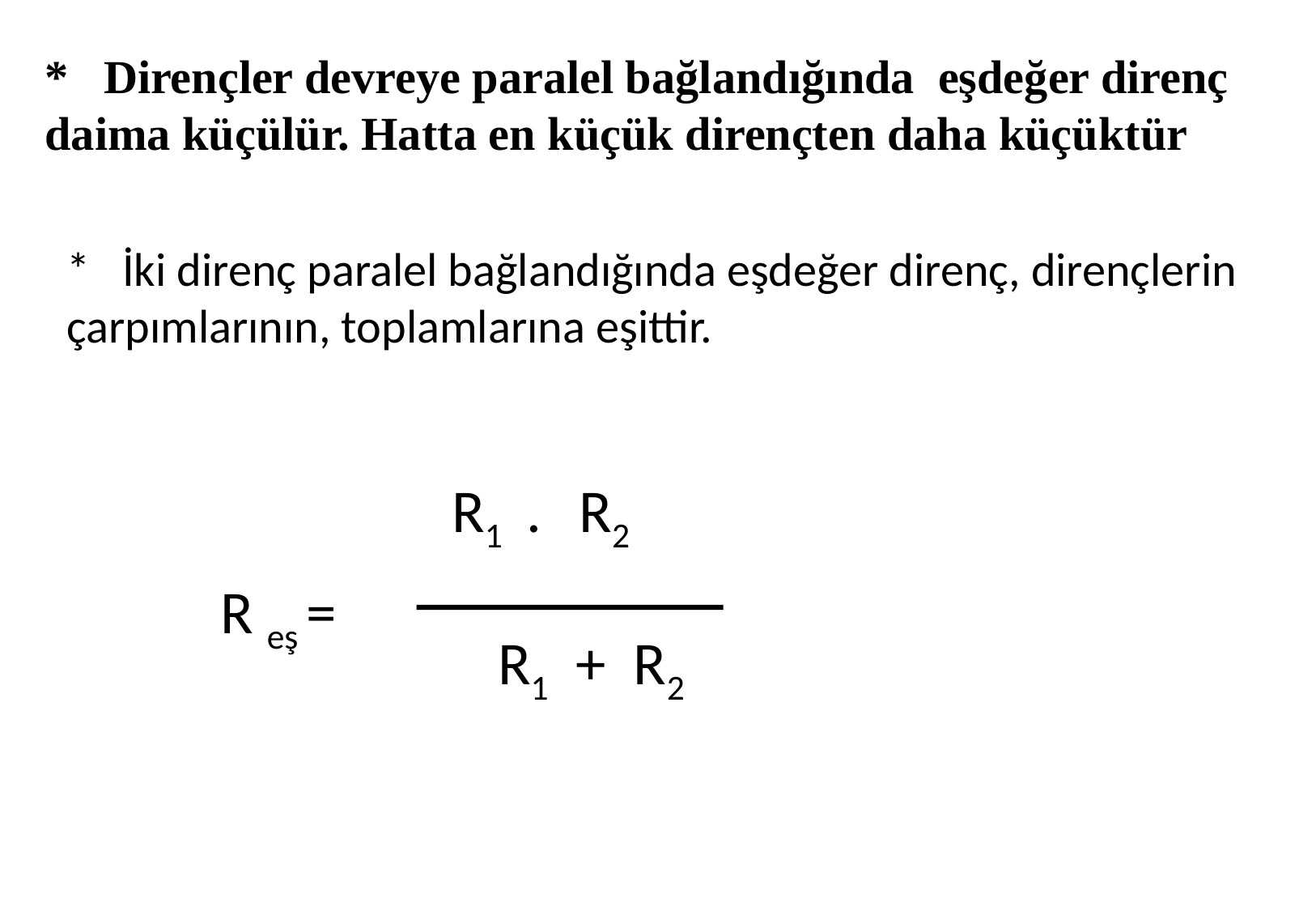

*   Dirençler devreye paralel bağlandığında  eşdeğer direnç daima küçülür. Hatta en küçük dirençten daha küçüktür

*   İki direnç paralel bağlandığında eşdeğer direnç, dirençlerin çarpımlarının, toplamlarına eşittir.
R1   .    R2
R eş =

R1  +  R2